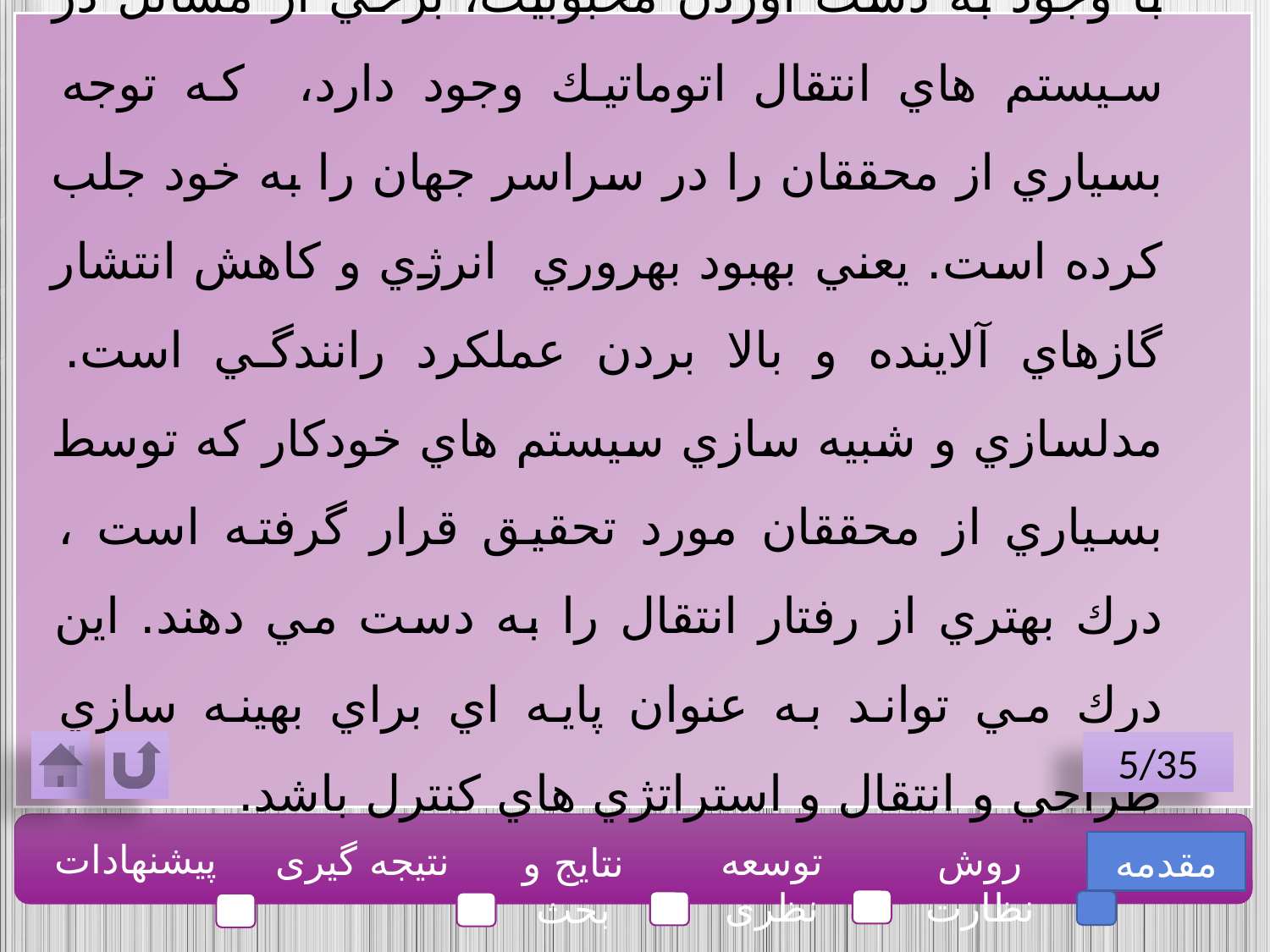

با وجود به دست آوردن محبوبيت، برخي از مسائل در سيستم هاي انتقال اتوماتيك وجود دارد،  كه توجه بسياري از محققان را در سراسر جهان را به خود جلب كرده است. يعني بهبود بهروري  انرژي و كاهش انتشار گازهاي آلاينده و بالا بردن عملكرد رانندگي است. مدلسازي و شبيه سازي سيستم هاي خودكار كه توسط بسياري از محققان مورد تحقيق قرار گرفته است ، درك بهتري از رفتار انتقال را به دست مي دهند. اين درك مي تواند به عنوان پايه اي براي بهينه سازي طراحي و انتقال و استراتژي هاي كنترل باشد.

5/35

پیشنهادات
نتیجه گیری
توسعه نظری
روش نظارت
مقدمه
نتایج و بحث